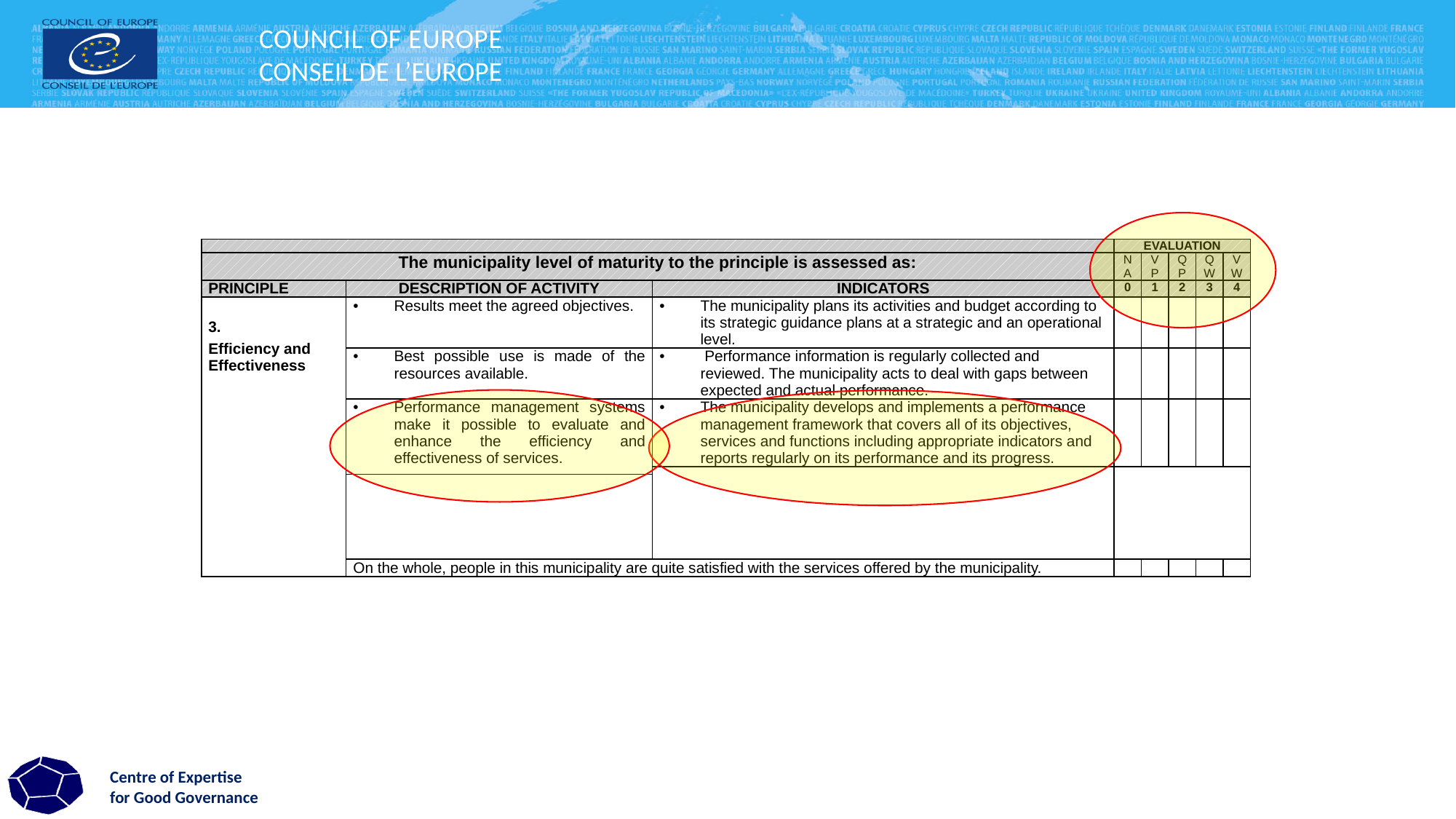

|  |  |  | EVALUATION |  |  |  |  |
| --- | --- | --- | --- | --- | --- | --- | --- |
| The municipality level of maturity to the principle is assessed as: |  |  | NA | VP | QP | QW | VW |
| PRINCIPLE | DESCRIPTION OF ACTIVITY | INDICATORS | 0 | 1 | 2 | 3 | 4 |
| 3. Efficiency and Effectiveness | Results meet the agreed objectives. | The municipality plans its activities and budget according to its strategic guidance plans at a strategic and an operational level. |  |  |  |  |  |
|  | Best possible use is made of the resources available. | Performance information is regularly collected and reviewed. The municipality acts to deal with gaps between expected and actual performance. |  |  |  |  |  |
|  | Performance management systems make it possible to evaluate and enhance the efficiency and effectiveness of services. | The municipality develops and implements a performance management framework that covers all of its objectives, services and functions including appropriate indicators and reports regularly on its performance and its progress. |  |  |  |  |  |
|  |  |  |  |  |  |  |  |
|  |  |  |  |  |  |  |  |
|  | On the whole, people in this municipality are quite satisfied with the services offered by the municipality. |  |  |  |  |  |  |

8